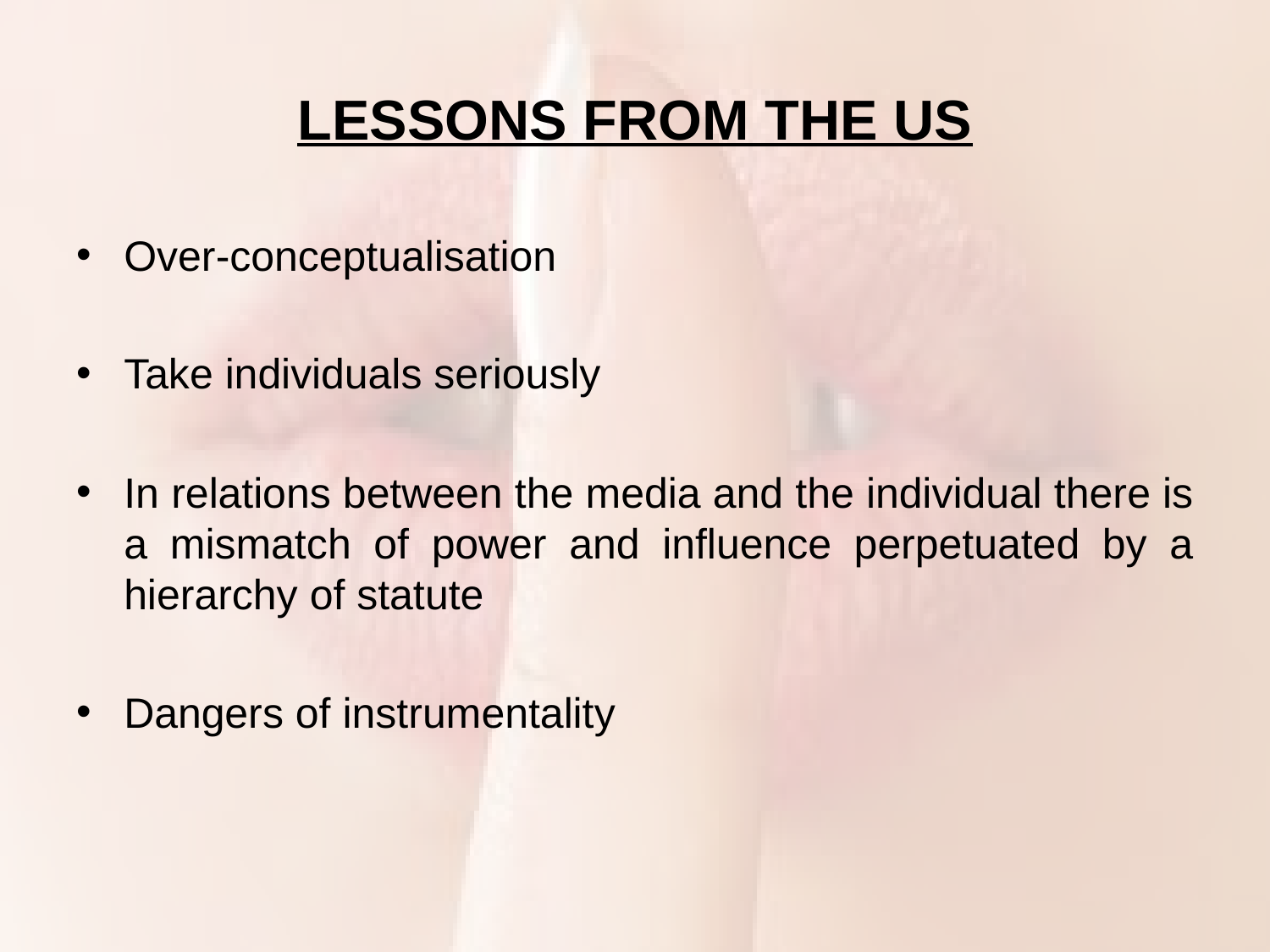

# LESSONS FROM THE US
Over-conceptualisation

Take individuals seriously

In relations between the media and the individual there is a mismatch of power and influence perpetuated by a hierarchy of statute

Dangers of instrumentality